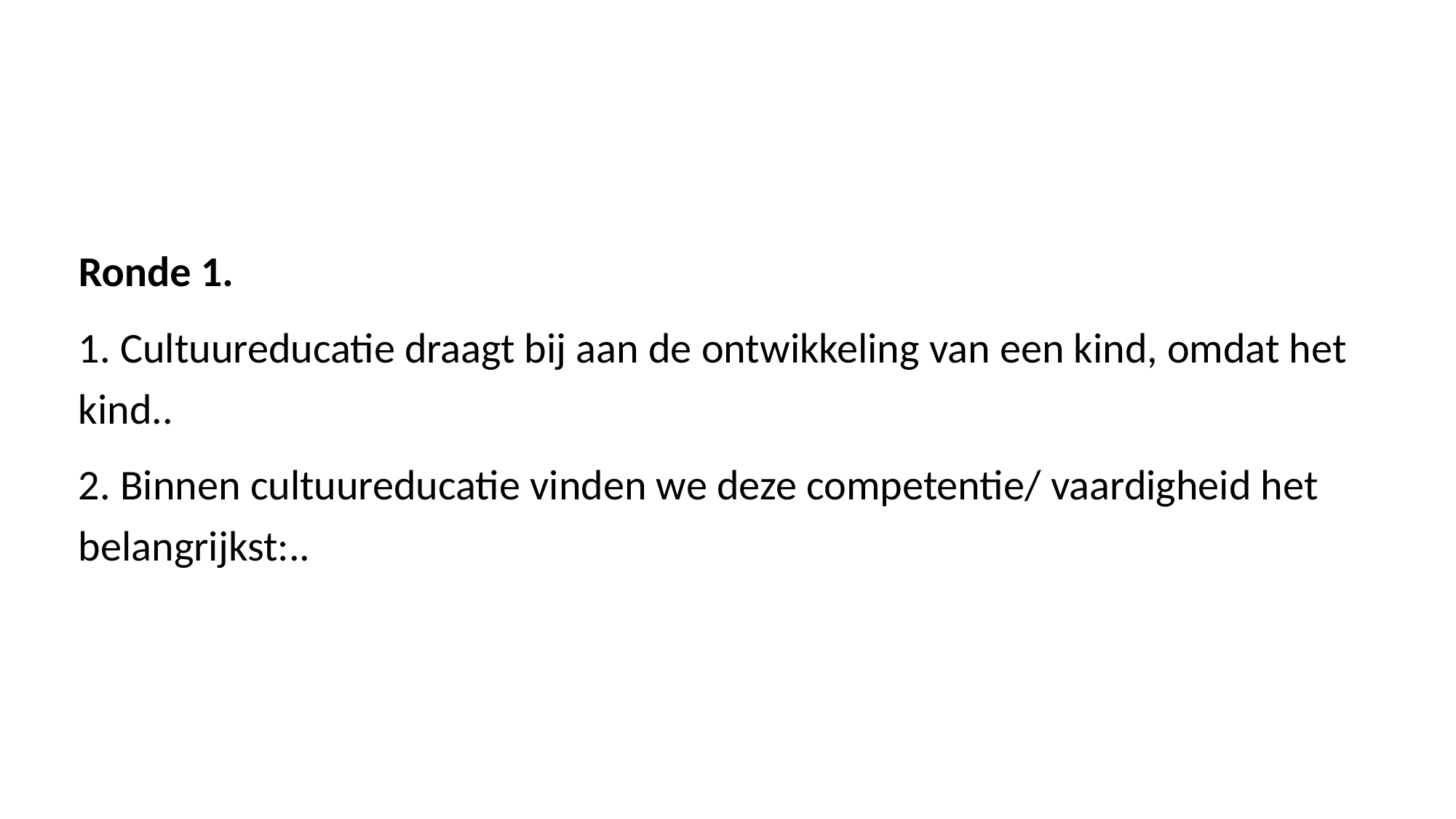

Ronde 1.
1. Cultuureducatie draagt bij aan de ontwikkeling van een kind, omdat het kind..
2. Binnen cultuureducatie vinden we deze competentie/ vaardigheid het belangrijkst:..